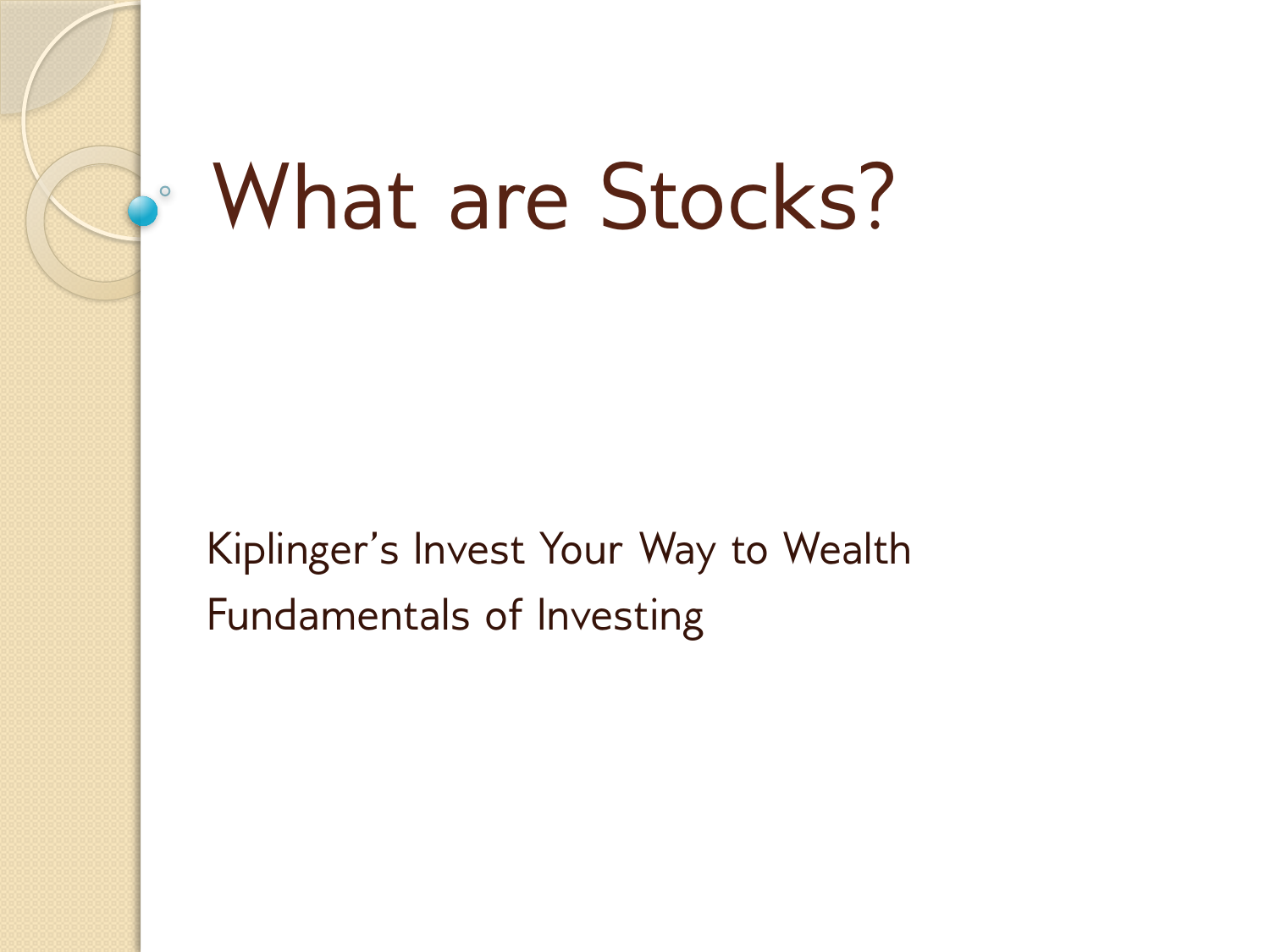

# What are Stocks?
Kiplinger’s Invest Your Way to Wealth
Fundamentals of Investing